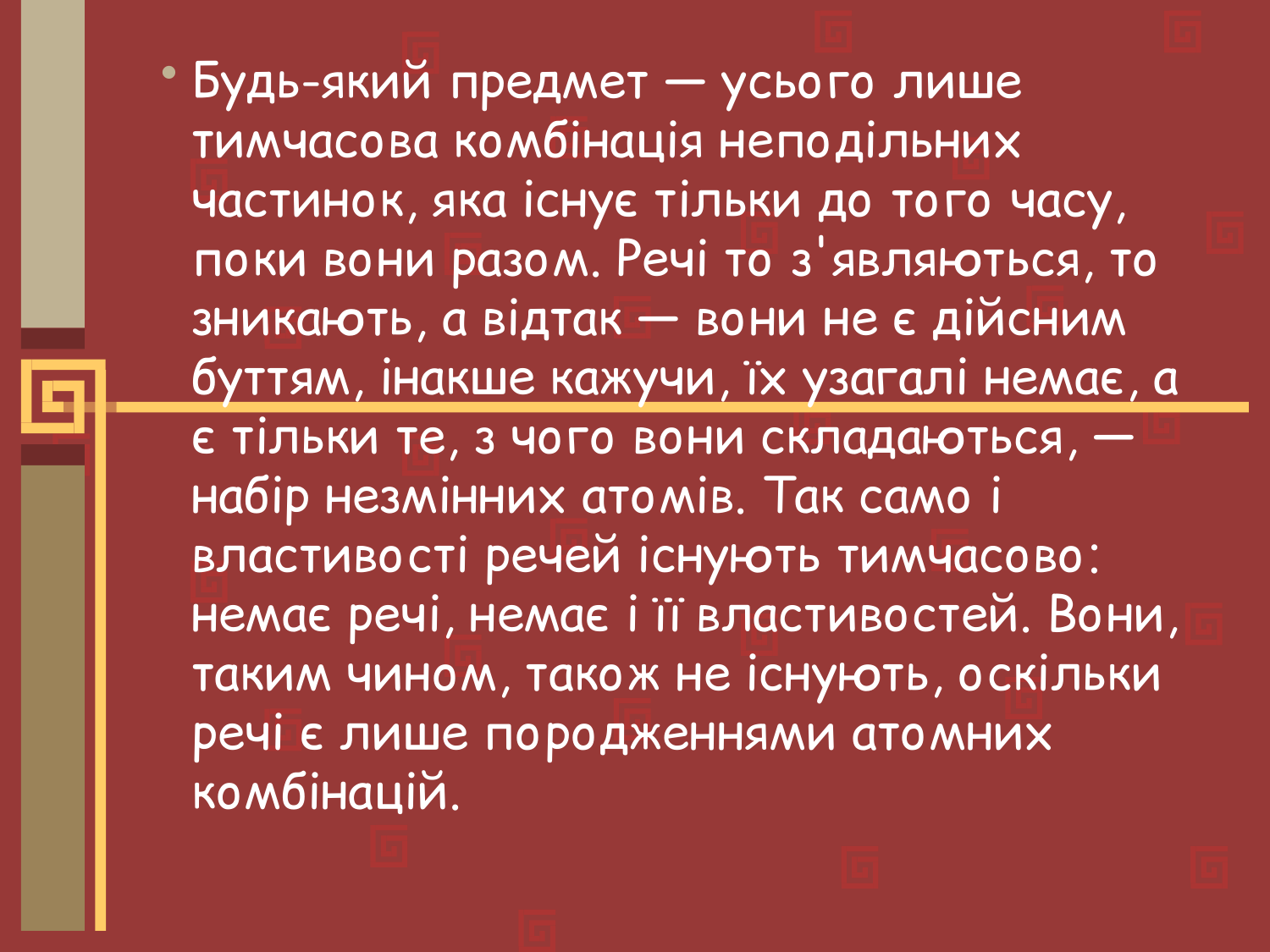

Будь-який предмет — усього лише тимчасова комбінація неподільних частинок, яка існує тільки до того часу, поки вони разом. Речі то з'являються, то зникають, а відтак — вони не є дійсним буттям, інакше кажучи, їх узагалі немає, а є тільки те, з чого вони складаються, — набір незмінних атомів. Так само і властивості речей існують тимчасово: немає речі, немає і її властивостей. Вони, таким чином, також не існують, оскільки речі є лише породженнями атомних комбінацій.